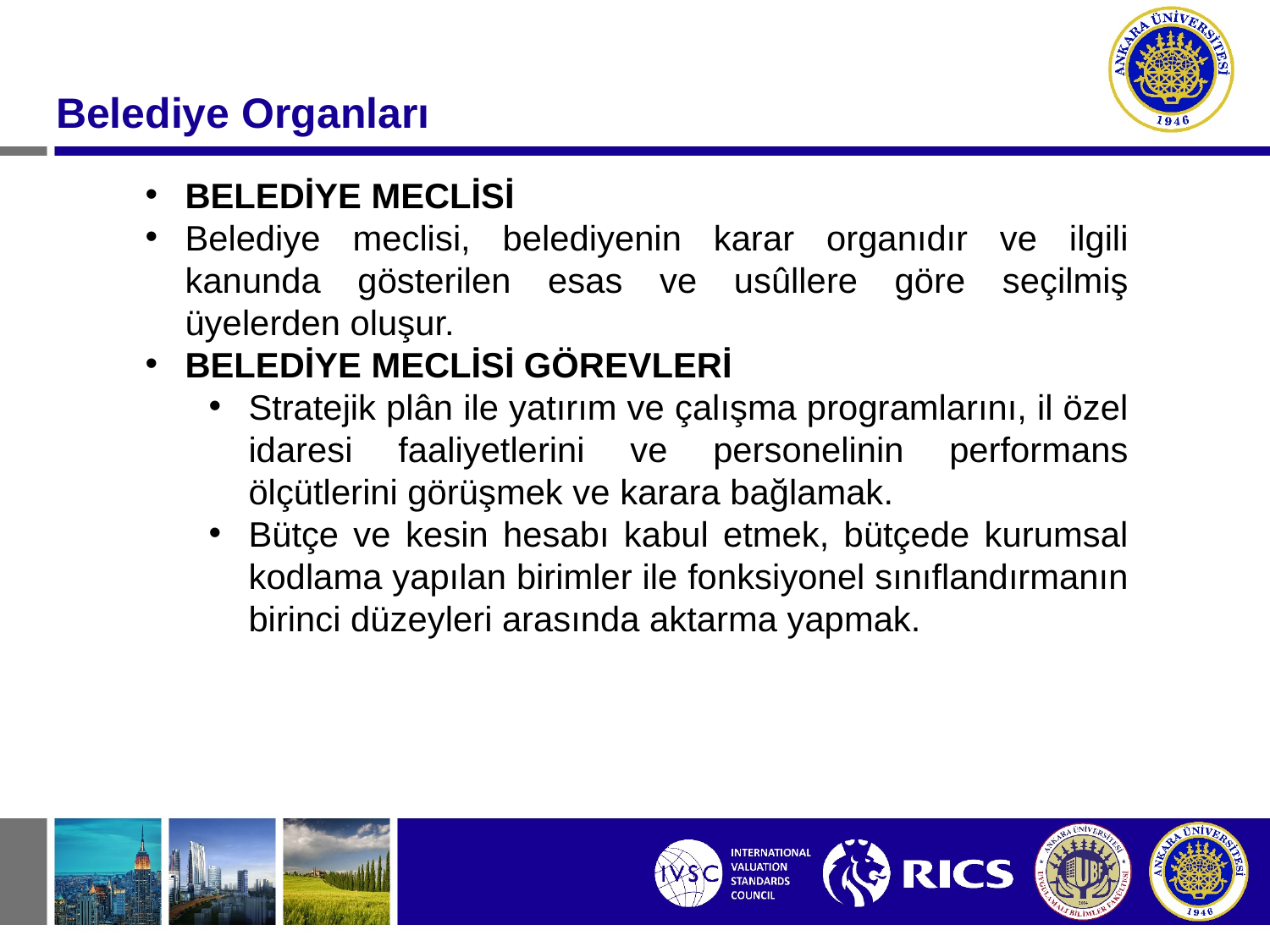

Belediye Organları
BELEDİYE MECLİSİ
Belediye meclisi, belediyenin karar organıdır ve ilgili kanunda gösterilen esas ve usûllere göre seçilmiş üyelerden oluşur.
BELEDİYE MECLİSİ GÖREVLERİ
Stratejik plân ile yatırım ve çalışma programlarını, il özel idaresi faaliyetlerini ve personelinin performans ölçütlerini görüşmek ve karara bağlamak.
Bütçe ve kesin hesabı kabul etmek, bütçede kurumsal kodlama yapılan birimler ile fonksiyonel sınıflandırmanın birinci düzeyleri arasında aktarma yapmak.